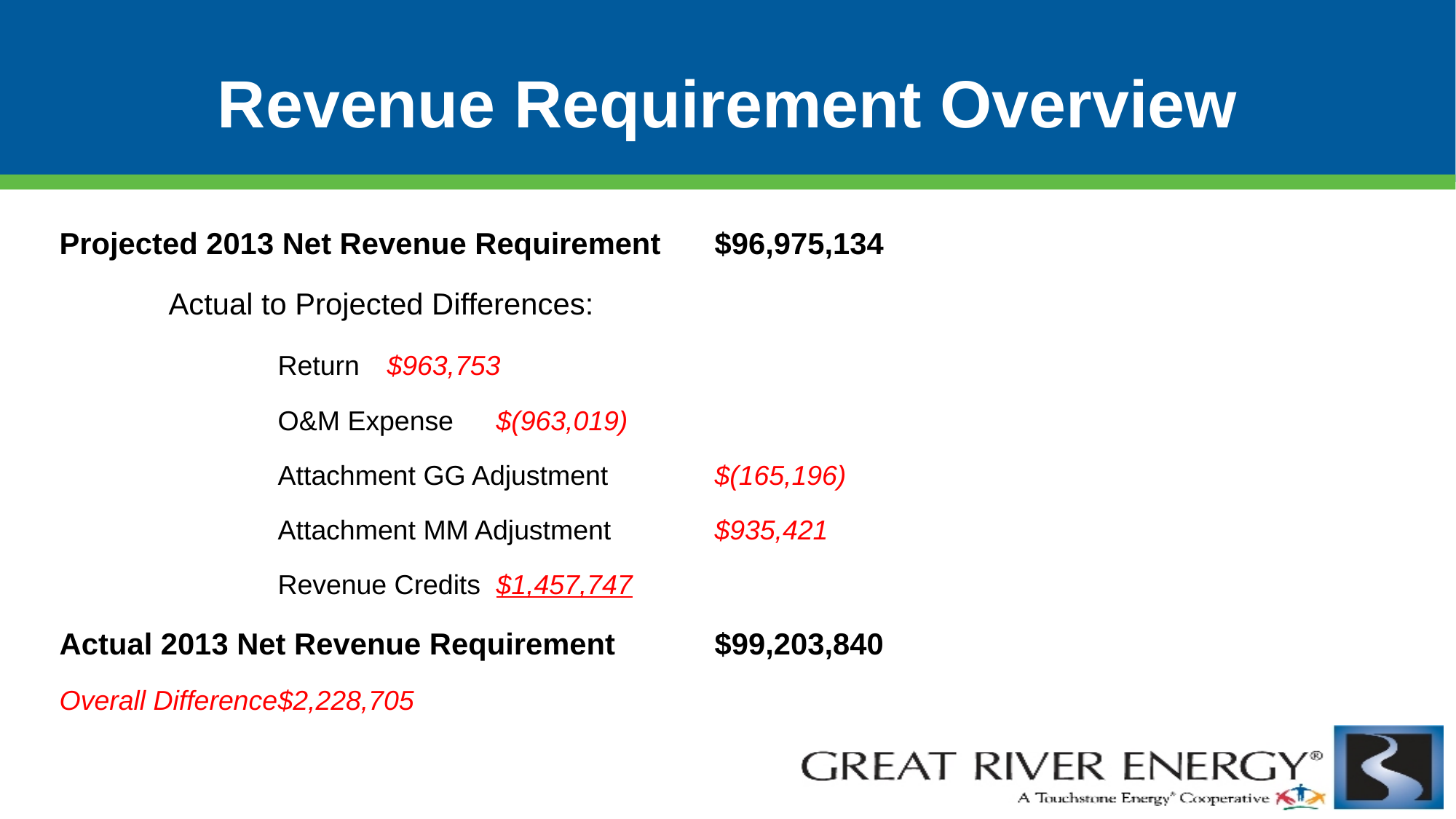

# Revenue Requirement Overview
Projected 2013 Net Revenue Requirement	$96,975,134
	Actual to Projected Differences:
		Return	$963,753
		O&M Expense	$(963,019)
		Attachment GG Adjustment	$(165,196)
		Attachment MM Adjustment	$935,421
		Revenue Credits	$1,457,747
Actual 2013 Net Revenue Requirement	$99,203,840
Overall Difference	$2,228,705